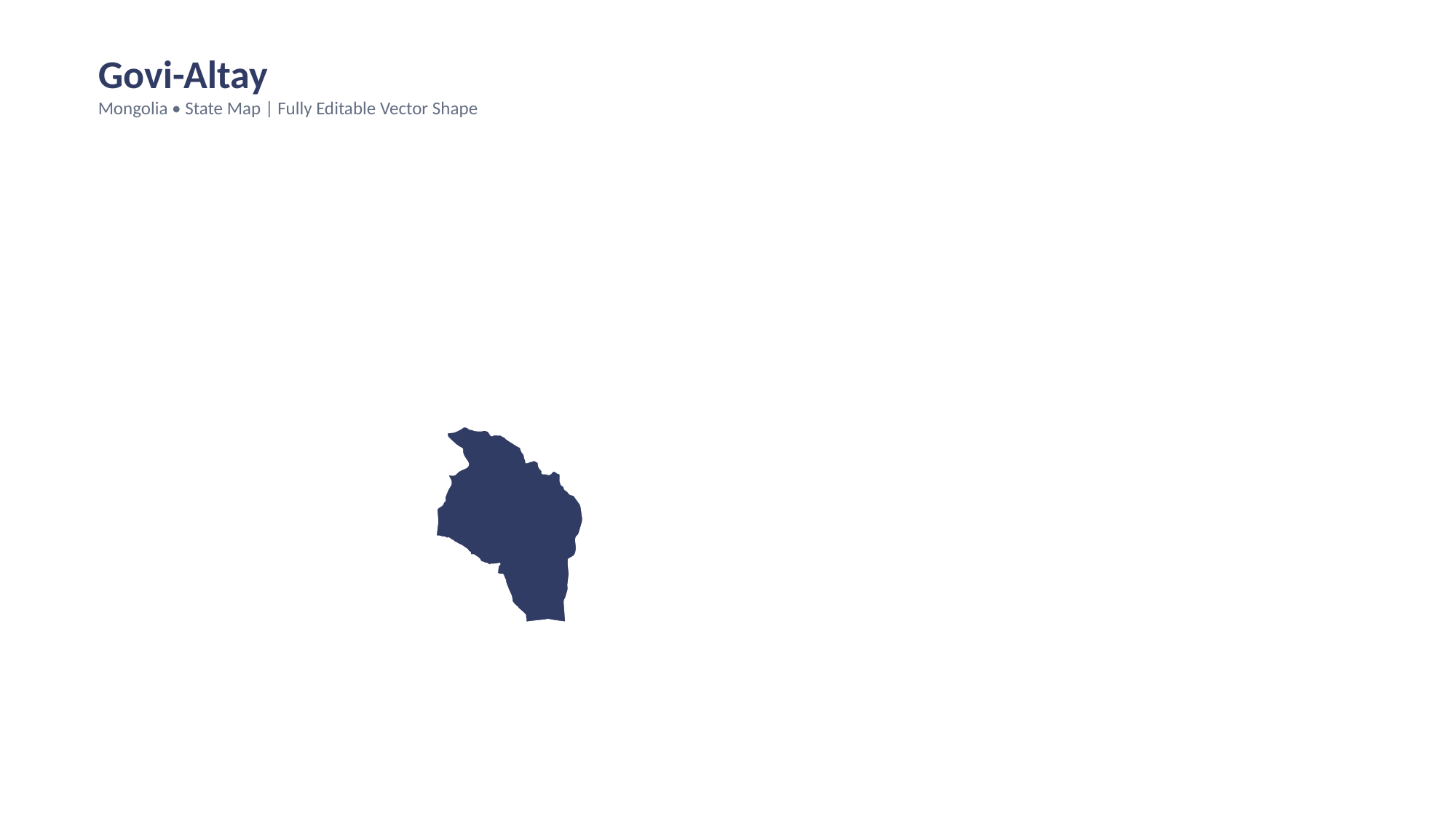

Govi-Altay
Mongolia • State Map | Fully Editable Vector Shape